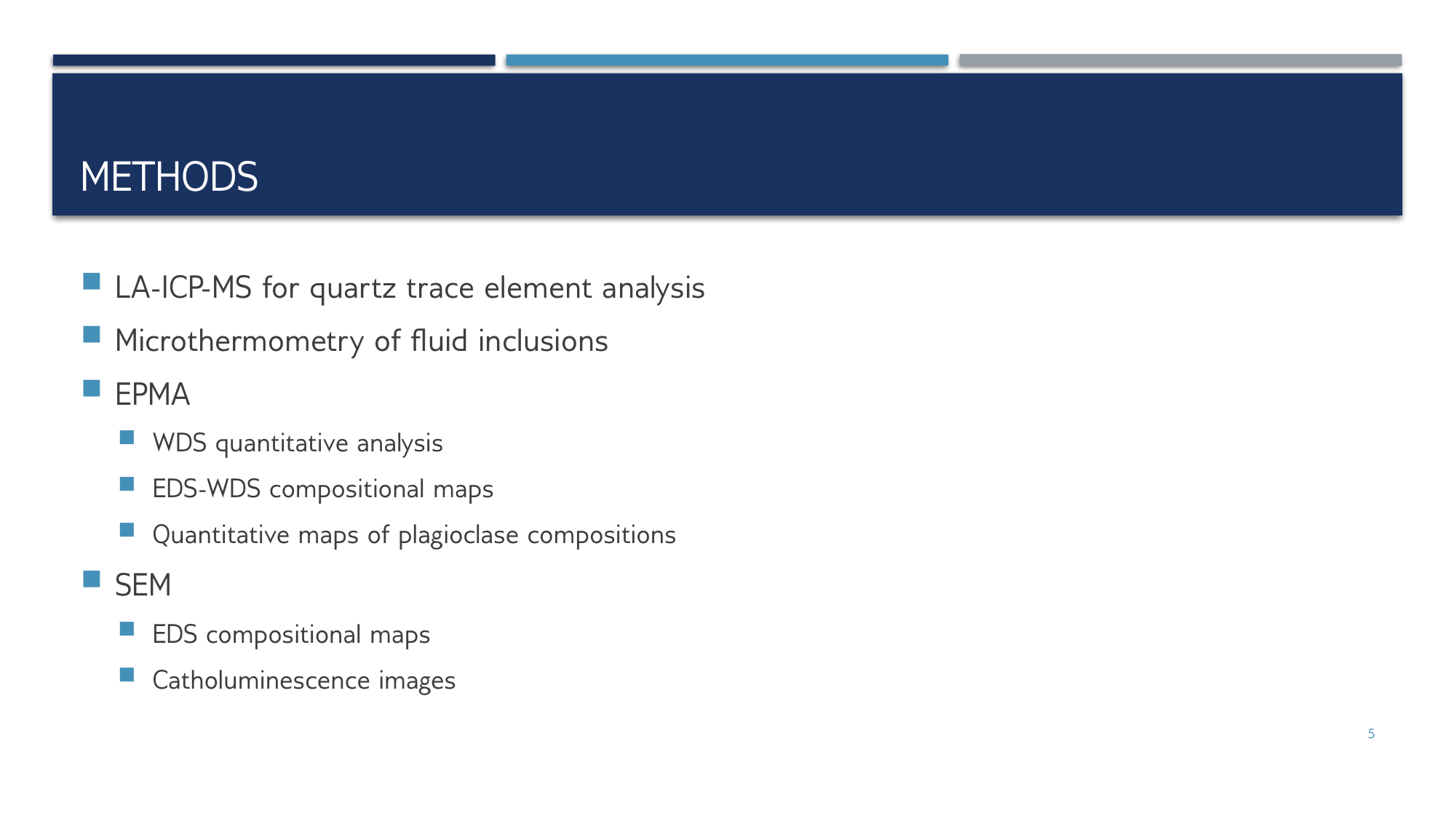

# Methods
LA-ICP-MS for quartz trace element analysis
Microthermometry of fluid inclusions
EPMA
WDS quantitative analysis
EDS-WDS compositional maps
Quantitative maps of plagioclase compositions
SEM
EDS compositional maps
Catholuminescence images
5